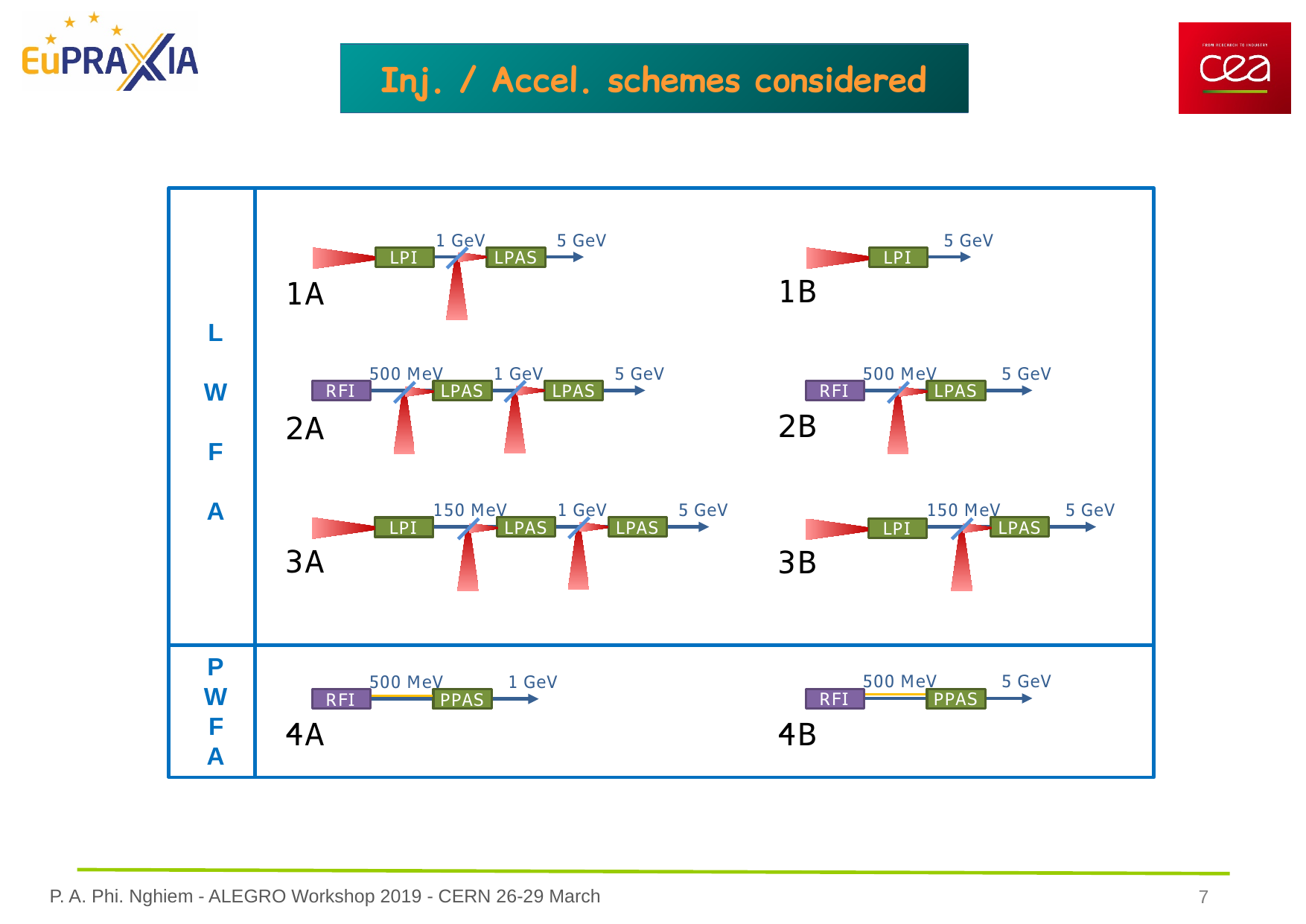

Inj. / Accel. schemes considered

1 GeV
5 GeV

LPI
LPAS

1A
5 GeV

LPI
1B
L

W

F

A
500 MeV
1 GeV
5 GeV

RFI
LPAS
LPAS

2A
500 MeV
5 GeV

RFI
LPAS

2B
150 MeV
1 GeV
5 GeV

LPAS
LPAS

LPI

3A
150 MeV
5 GeV

LPAS

LPI

3B
PWFA
500 MeV
5 GeV
RFI
PPAS
4B
500 MeV
1 GeV
RFI
PPAS
4A
7